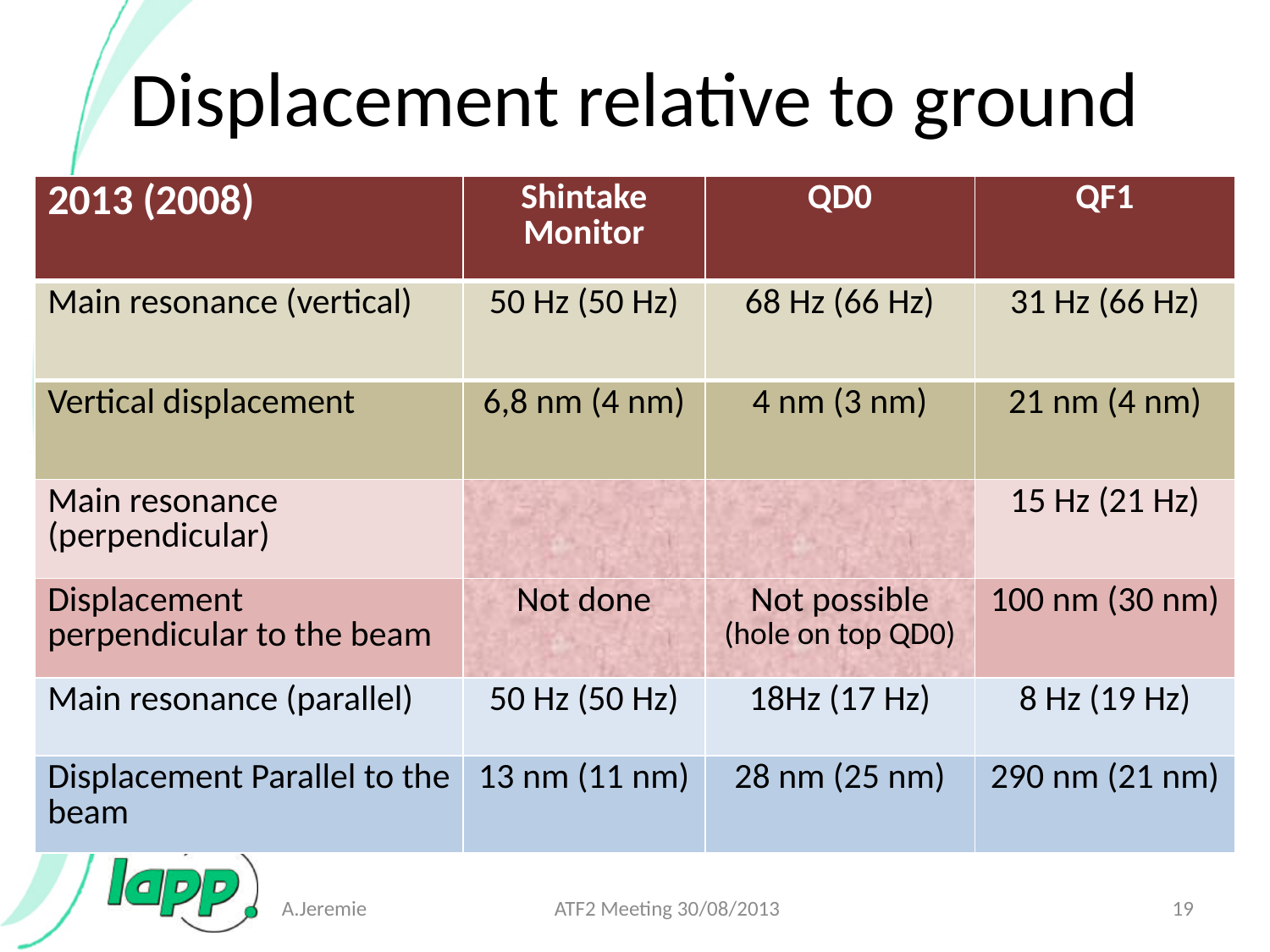

# Displacement relative to ground
| 2013 (2008) | Shintake Monitor | QD0 | QF1 |
| --- | --- | --- | --- |
| Main resonance (vertical) | 50 Hz (50 Hz) | 68 Hz (66 Hz) | 31 Hz (66 Hz) |
| Vertical displacement | 6,8 nm (4 nm) | 4 nm (3 nm) | 21 nm (4 nm) |
| Main resonance (perpendicular) |  |  | 15 Hz (21 Hz) |
| Displacement perpendicular to the beam | Not done | Not possible (hole on top QD0) | 100 nm (30 nm) |
| Main resonance (parallel) | 50 Hz (50 Hz) | 18Hz (17 Hz) | 8 Hz (19 Hz) |
| Displacement Parallel to the beam | 13 nm (11 nm) | 28 nm (25 nm) | 290 nm (21 nm) |

A.Jeremie
ATF2 Meeting 30/08/2013
19